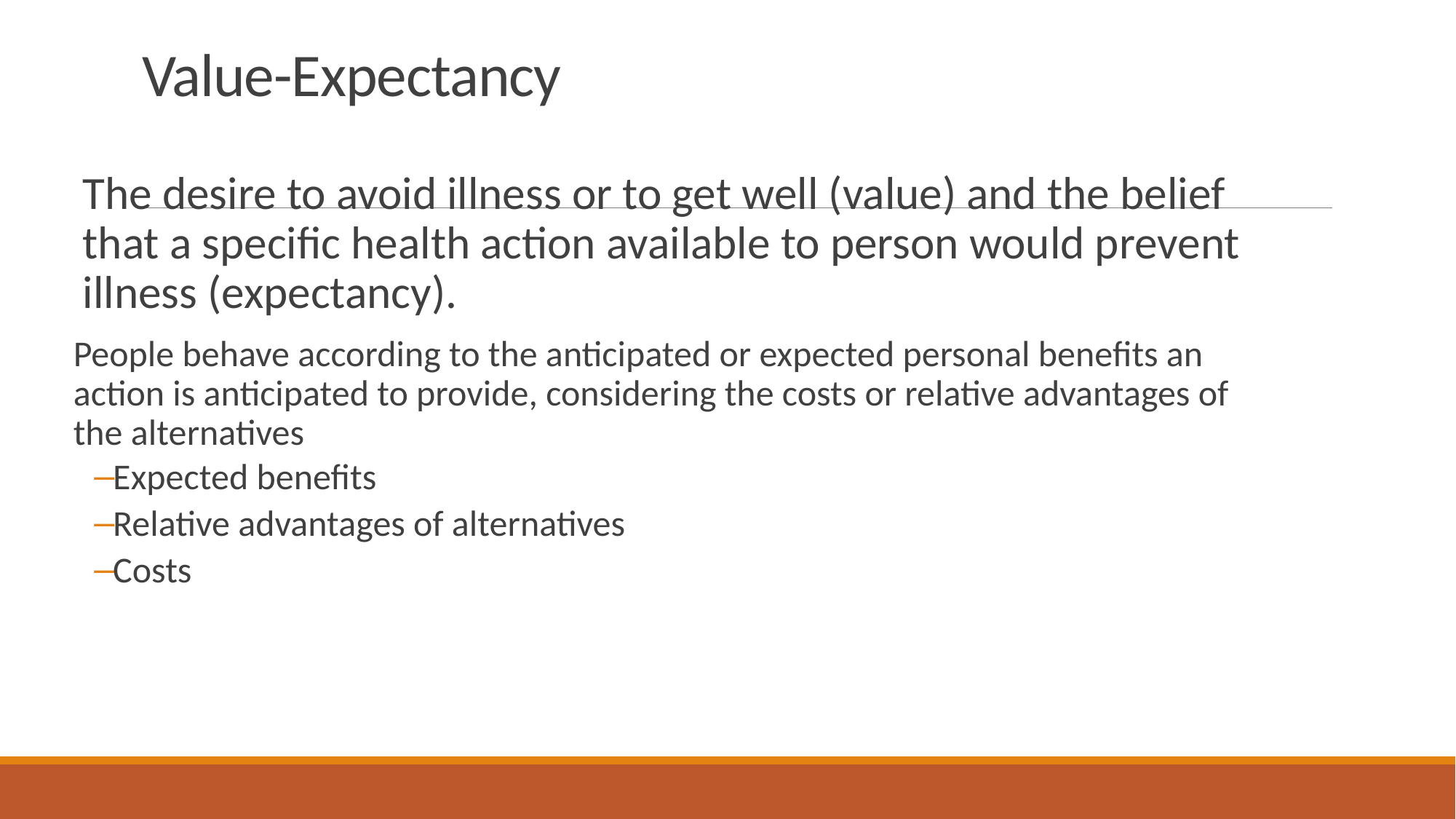

# Value-Expectancy
The desire to avoid illness or to get well (value) and the belief that a specific health action available to person would prevent illness (expectancy).
People behave according to the anticipated or expected personal benefits an action is anticipated to provide, considering the costs or relative advantages of the alternatives
Expected benefits
Relative advantages of alternatives
Costs